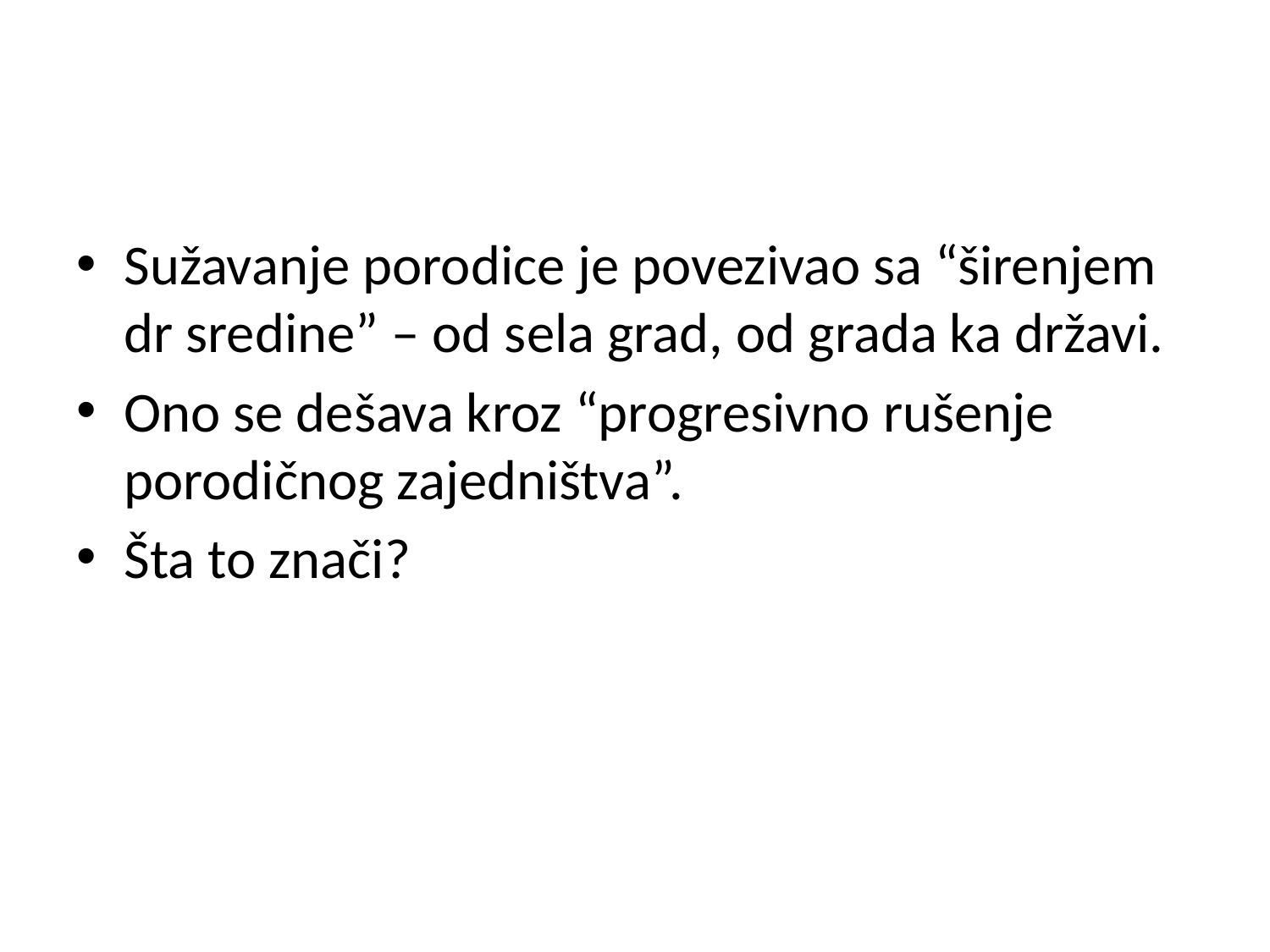

#
Sužavanje porodice je povezivao sa “širenjem dr sredine” – od sela grad, od grada ka državi.
Ono se dešava kroz “progresivno rušenje porodičnog zajedništva”.
Šta to znači?